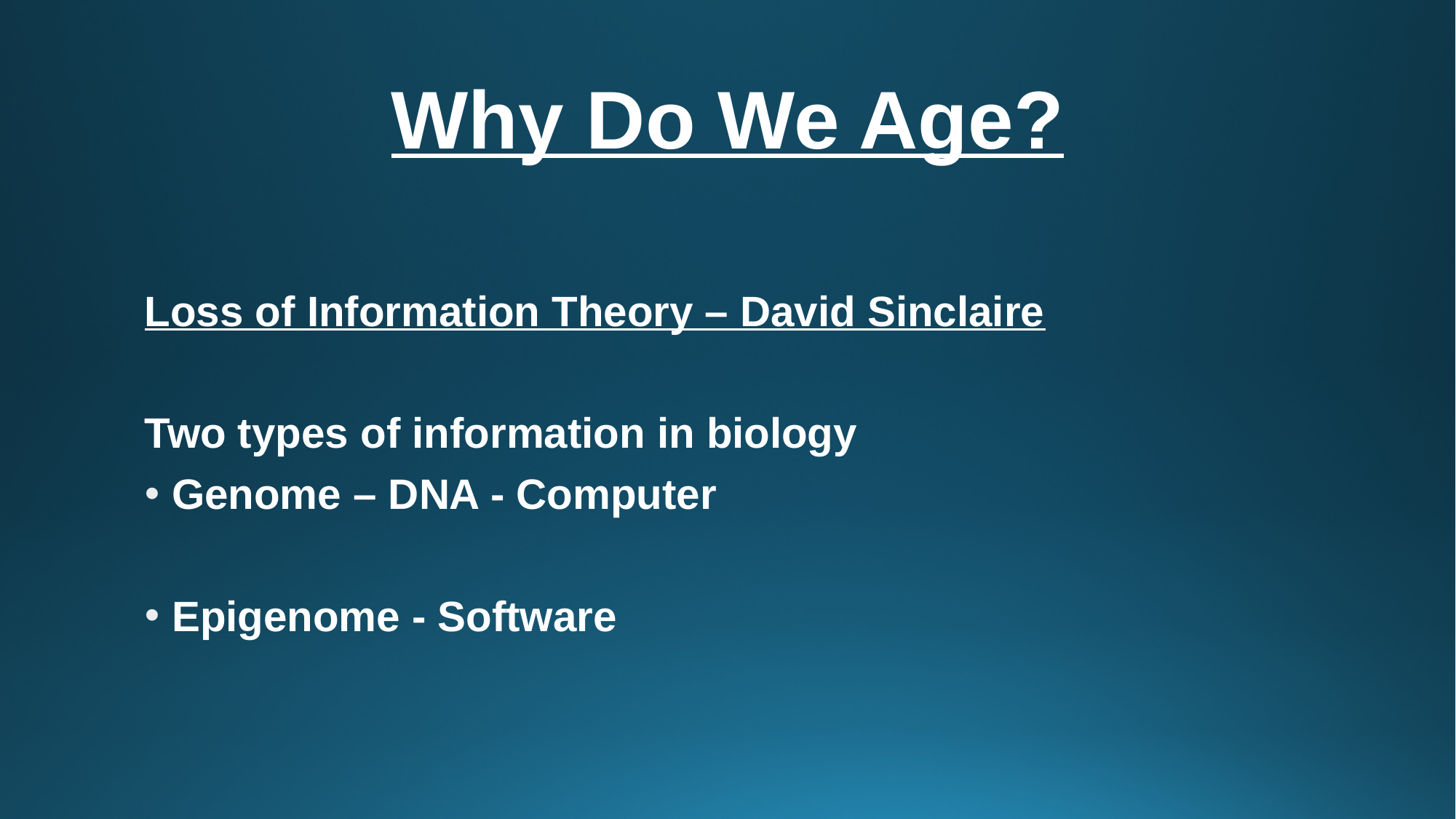

# Why Do We Age?

Loss of Information Theory – David Sinclaire

Two types of information in biology
Genome – DNA - Computer

Epigenome - Software